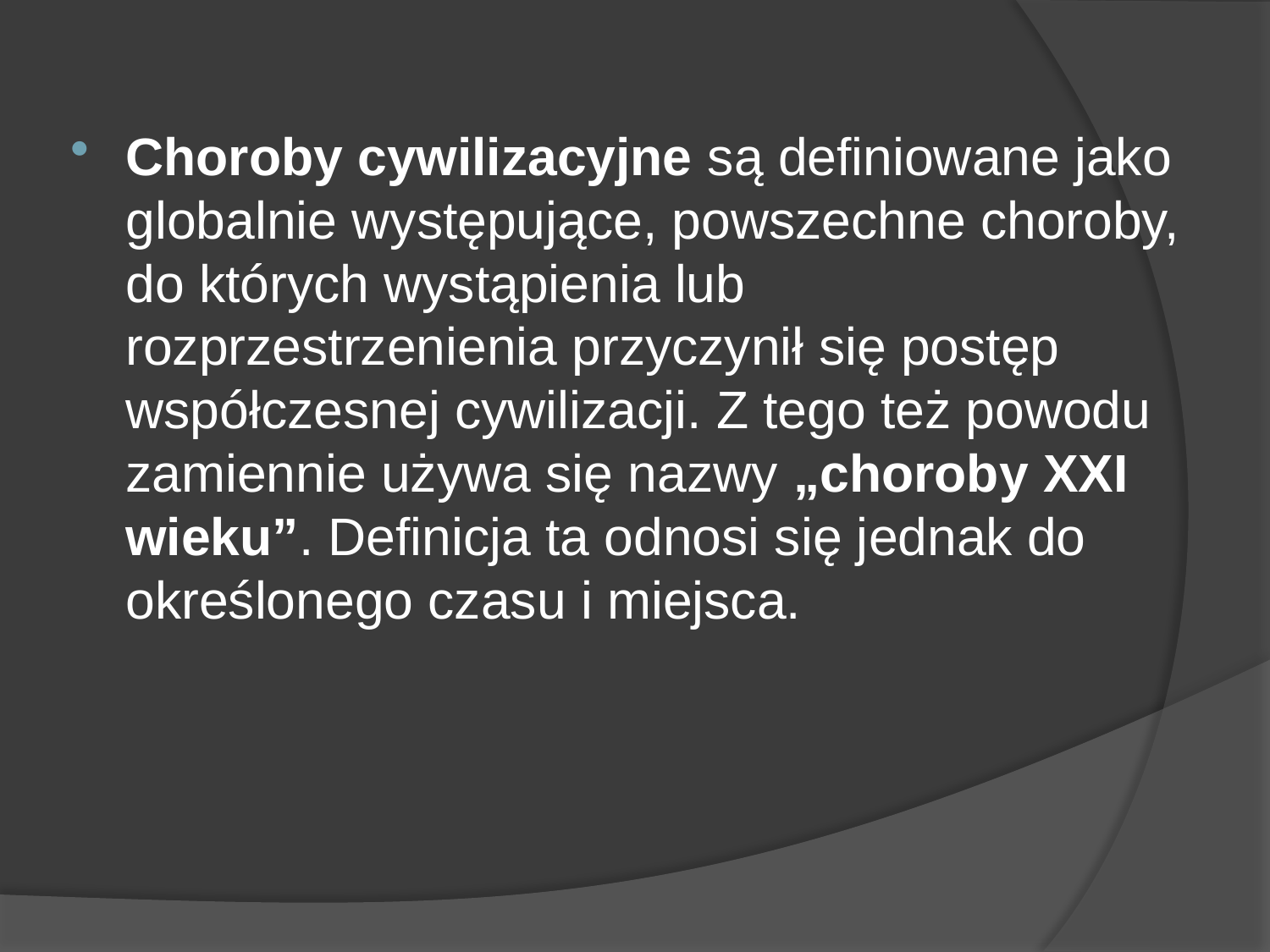

Choroby cywilizacyjne są definiowane jako globalnie występujące, powszechne choroby, do których wystąpienia lub rozprzestrzenienia przyczynił się postęp współczesnej cywilizacji. Z tego też powodu zamiennie używa się nazwy „choroby XXI wieku”. Definicja ta odnosi się jednak do określonego czasu i miejsca.